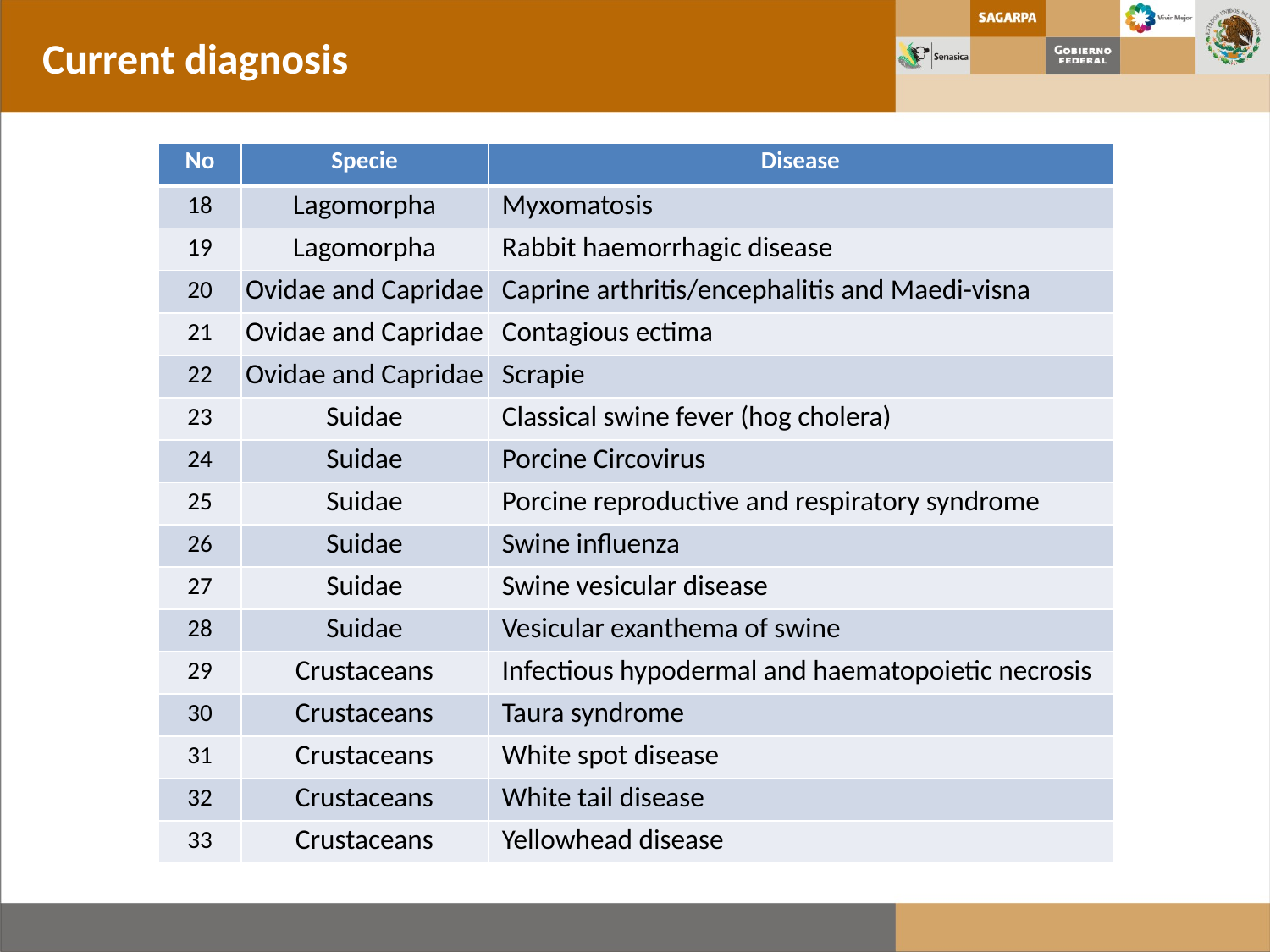

Current diagnosis
| No | Specie | Disease |
| --- | --- | --- |
| 18 | Lagomorpha | Myxomatosis |
| 19 | Lagomorpha | Rabbit haemorrhagic disease |
| 20 | Ovidae and Capridae | Caprine arthritis/encephalitis and Maedi-visna |
| 21 | Ovidae and Capridae | Contagious ectima |
| 22 | Ovidae and Capridae | Scrapie |
| 23 | Suidae | Classical swine fever (hog cholera) |
| 24 | Suidae | Porcine Circovirus |
| 25 | Suidae | Porcine reproductive and respiratory syndrome |
| 26 | Suidae | Swine influenza |
| 27 | Suidae | Swine vesicular disease |
| 28 | Suidae | Vesicular exanthema of swine |
| 29 | Crustaceans | Infectious hypodermal and haematopoietic necrosis |
| 30 | Crustaceans | Taura syndrome |
| 31 | Crustaceans | White spot disease |
| 32 | Crustaceans | White tail disease |
| 33 | Crustaceans | Yellowhead disease |